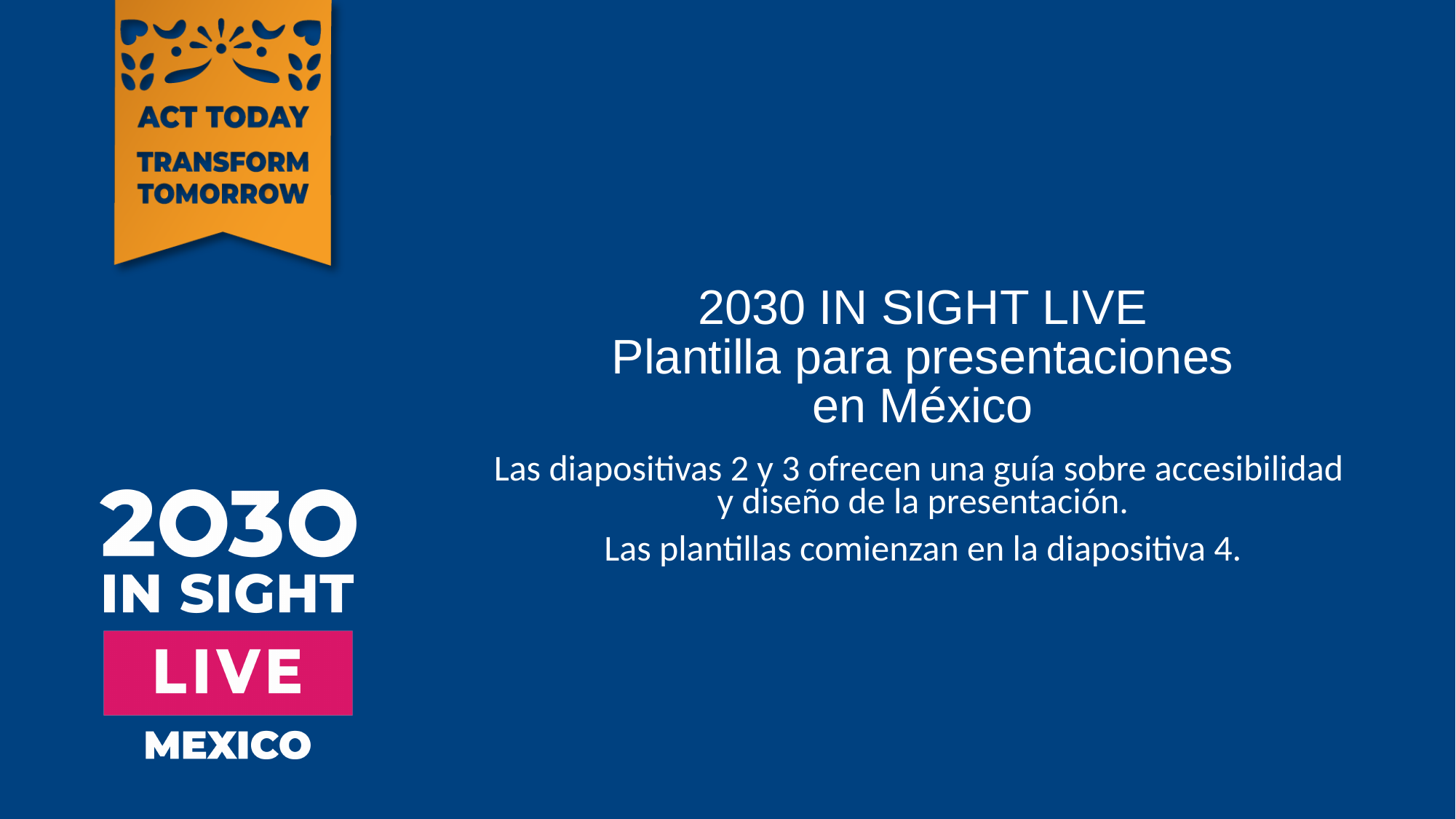

# 2030 IN SIGHT LIVE Plantilla para presentaciones en México
Las diapositivas 2 y 3 ofrecen una guía sobre accesibilidad
y diseño de la presentación.
Las plantillas comienzan en la diapositiva 4.